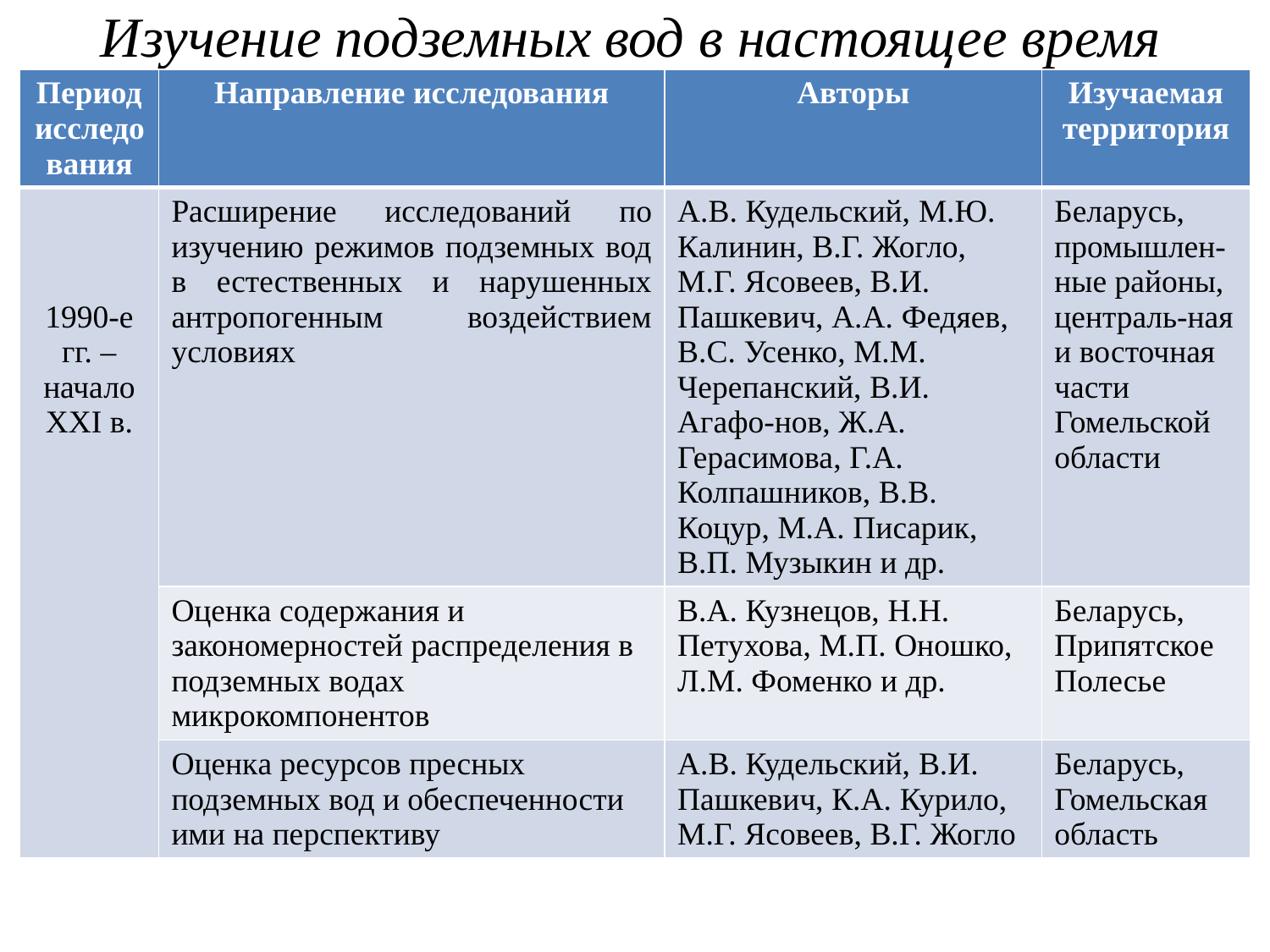

# Изучение подземных вод в настоящее время
| Период исследования | Направление исследования | Авторы | Изучаемая территория |
| --- | --- | --- | --- |
| 1990-е гг. – начало XXI в. | Расширение исследований по изучению режимов подземных вод в естественных и нарушенных антропогенным воздействием условиях | А.В. Кудельский, М.Ю. Калинин, В.Г. Жогло, М.Г. Ясовеев, В.И. Пашкевич, А.А. Федяев, В.С. Усенко, М.М. Черепанский, В.И. Агафо-нов, Ж.А. Герасимова, Г.А. Колпашников, В.В. Коцур, М.А. Писарик, В.П. Музыкин и др. | Беларусь, промышлен-ные районы, централь-ная и восточная части Гомельской области |
|  | Оценка содержания и закономерностей распределения в подземных водах микрокомпонентов | В.А. Кузнецов, Н.Н. Петухова, М.П. Оношко, Л.М. Фоменко и др. | Беларусь, Припятское Полесье |
|  | Оценка ресурсов пресных подземных вод и обеспеченности ими на перспективу | А.В. Кудельский, В.И. Пашкевич, К.А. Курило, М.Г. Ясовеев, В.Г. Жогло | Беларусь, Гомельская область |